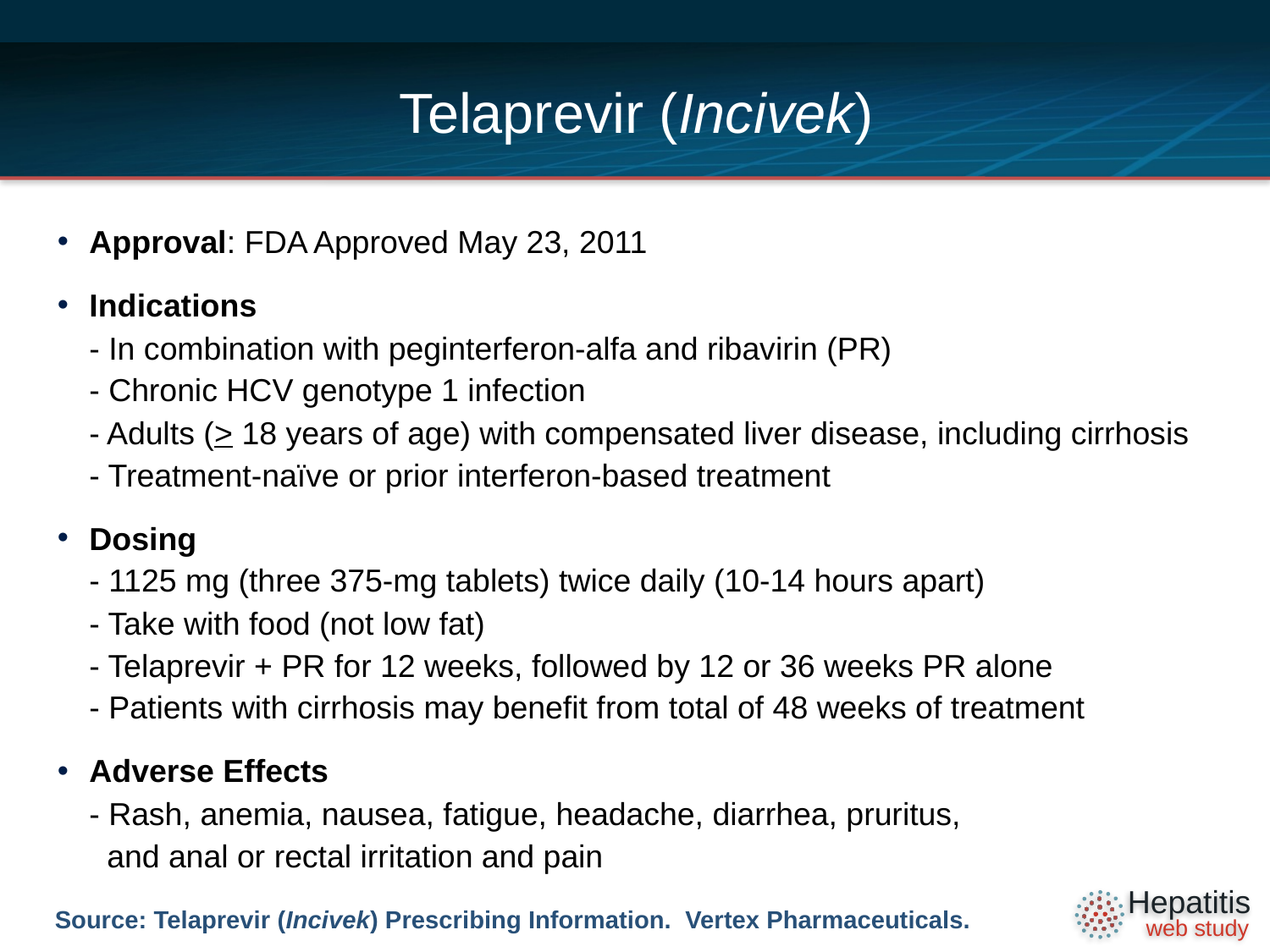

# Telaprevir (Incivek)
Approval: FDA Approved May 23, 2011
Indications
- In combination with peginterferon-alfa and ribavirin (PR)
- Chronic HCV genotype 1 infection
- Adults (> 18 years of age) with compensated liver disease, including cirrhosis
- Treatment-naïve or prior interferon-based treatment
Dosing
- 1125 mg (three 375-mg tablets) twice daily (10-14 hours apart)
- Take with food (not low fat)
- Telaprevir + PR for 12 weeks, followed by 12 or 36 weeks PR alone
- Patients with cirrhosis may benefit from total of 48 weeks of treatment
Adverse Effects
- Rash, anemia, nausea, fatigue, headache, diarrhea, pruritus,
  and anal or rectal irritation and pain
Source: Telaprevir (Incivek) Prescribing Information.  Vertex Pharmaceuticals.